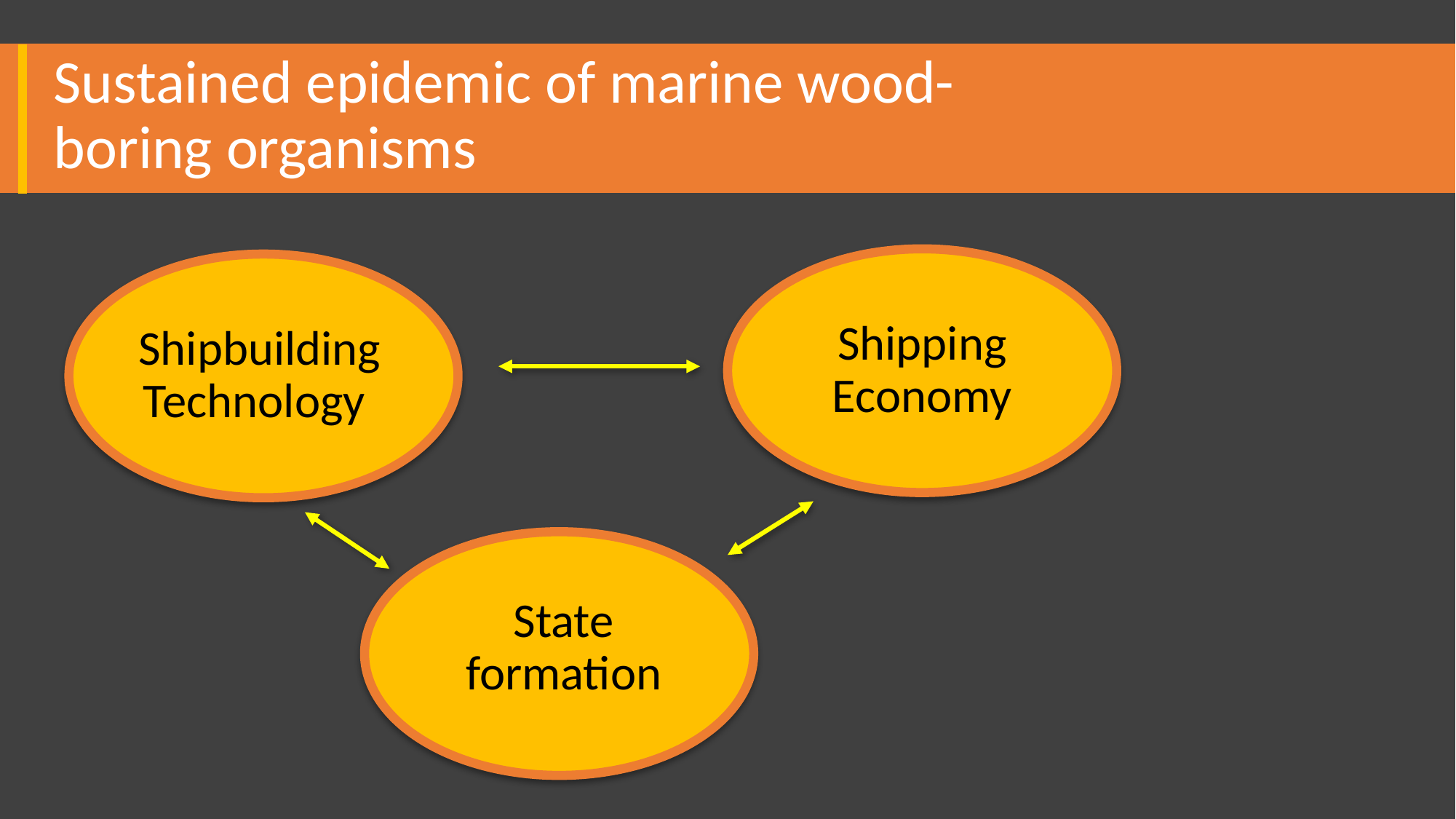

# Sustained epidemic of marine wood-boring organisms

Shipping Economy
Shipbuilding Technology

State formation